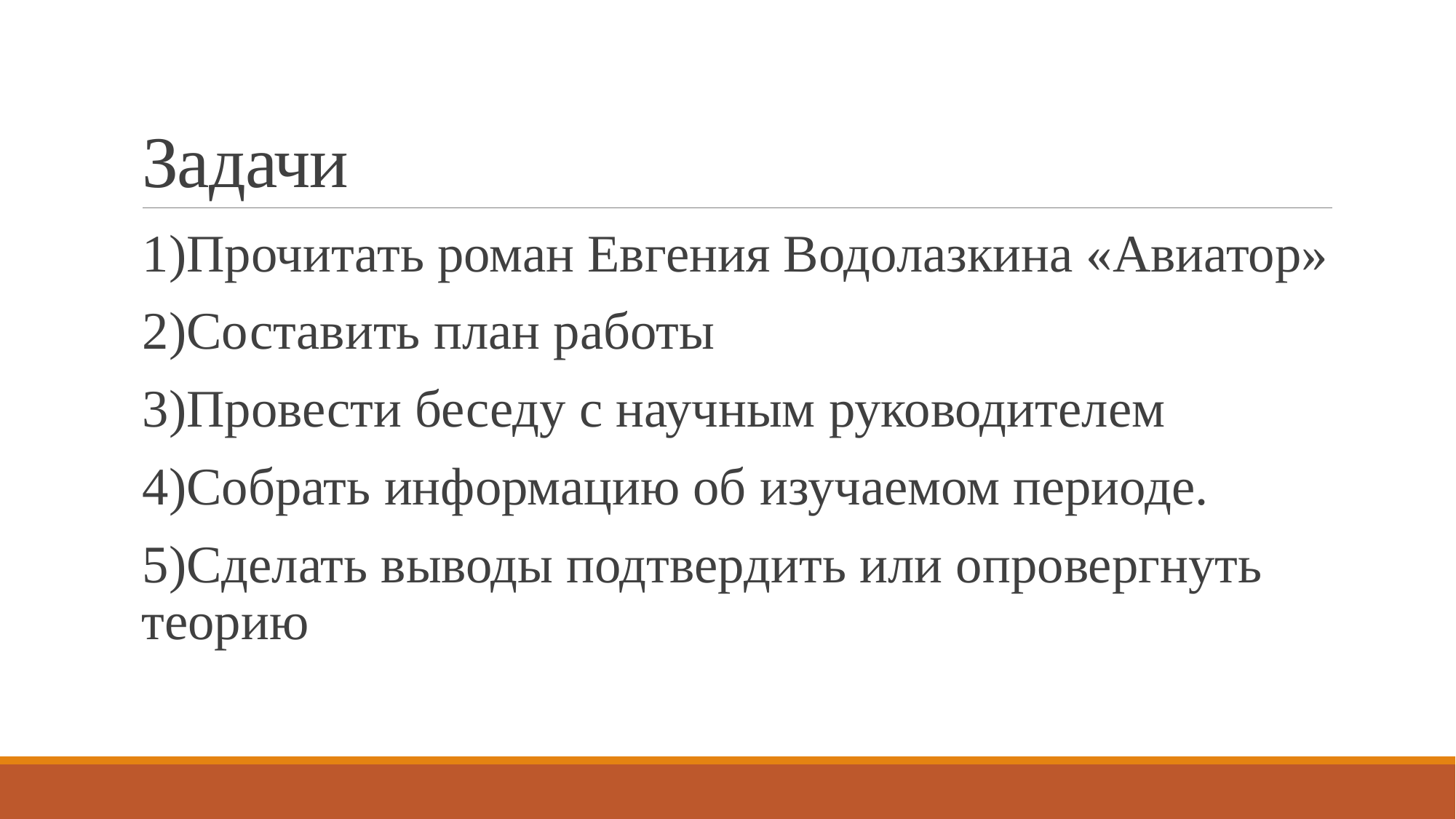

# Задачи
1)Прочитать роман Евгения Водолазкина «Авиатор»
2)Составить план работы
3)Провести беседу с научным руководителем
4)Собрать информацию об изучаемом периоде.
5)Сделать выводы подтвердить или опровергнуть теорию